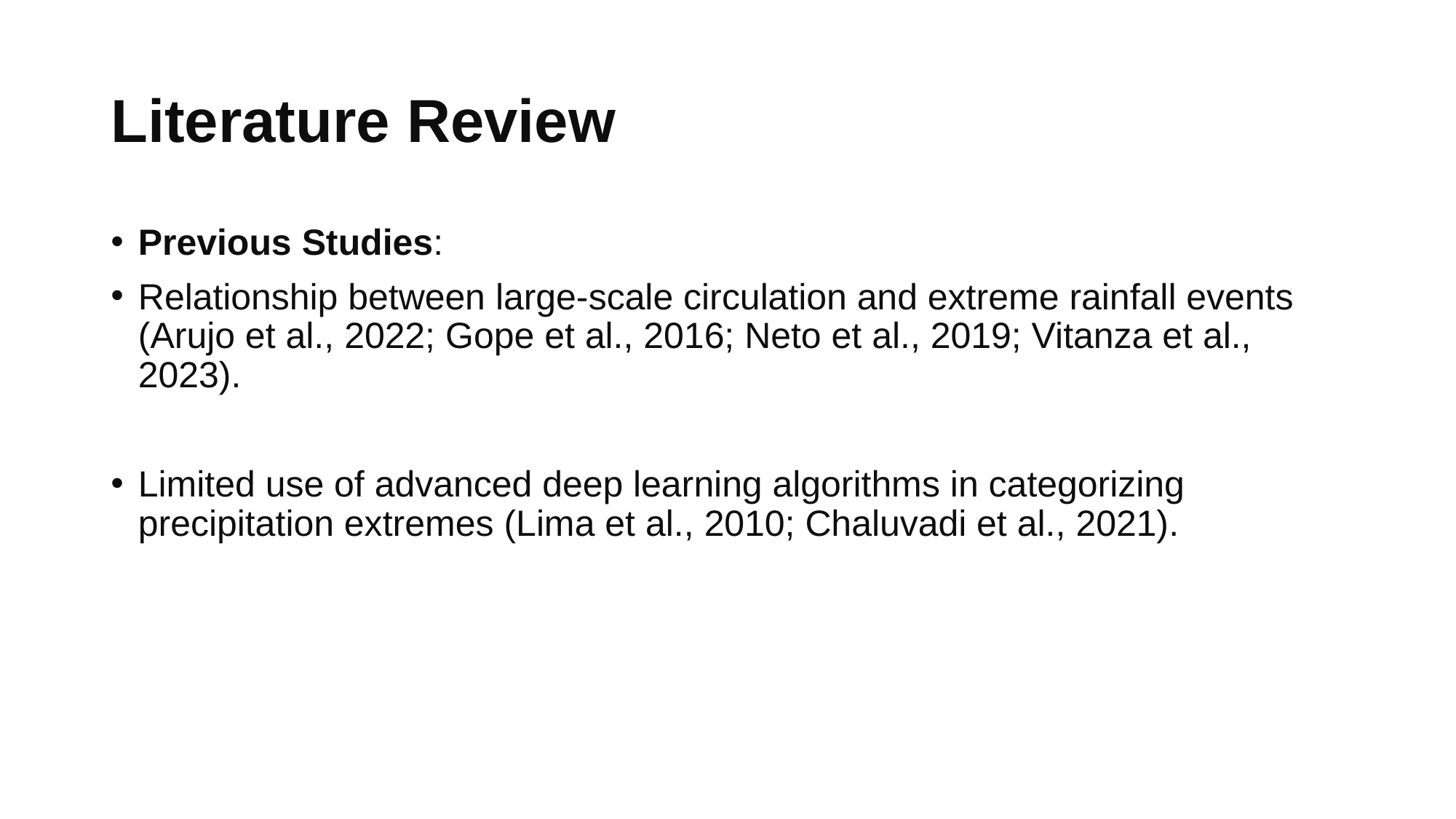

# Literature Review
Previous Studies:
Relationship between large-scale circulation and extreme rainfall events (Arujo et al., 2022; Gope et al., 2016; Neto et al., 2019; Vitanza et al., 2023).

Limited use of advanced deep learning algorithms in categorizing precipitation extremes (Lima et al., 2010; Chaluvadi et al., 2021).